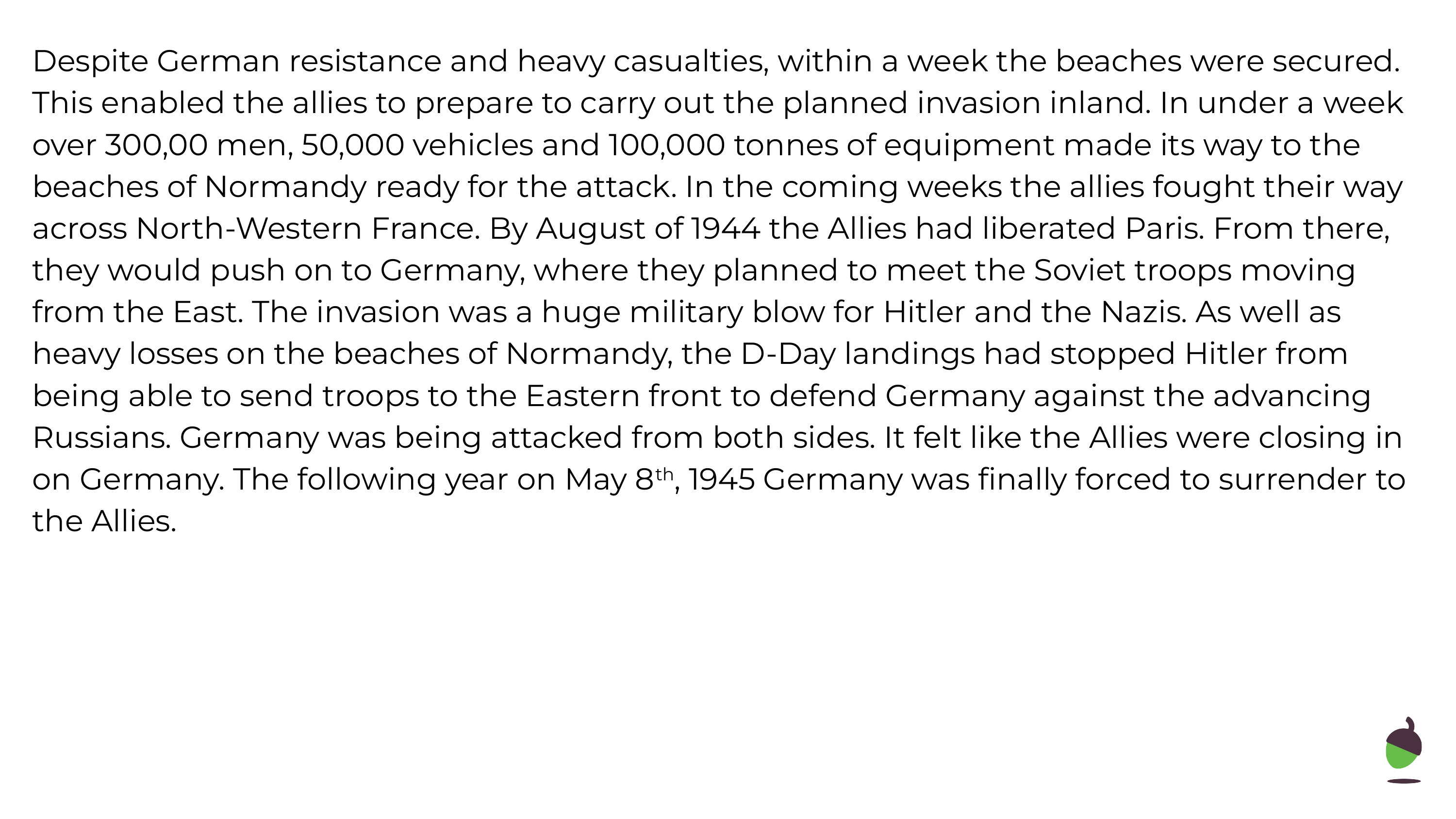

Despite German resistance and heavy casualties, within a week the beaches were secured. This enabled the allies to prepare to carry out the planned invasion inland. In under a week over 300,00 men, 50,000 vehicles and 100,000 tonnes of equipment made its way to the beaches of Normandy ready for the attack. In the coming weeks the allies fought their way across North-Western France. By August of 1944 the Allies had liberated Paris. From there, they would push on to Germany, where they planned to meet the Soviet troops moving from the East. The invasion was a huge military blow for Hitler and the Nazis. As well as heavy losses on the beaches of Normandy, the D-Day landings had stopped Hitler from being able to send troops to the Eastern front to defend Germany against the advancing Russians. Germany was being attacked from both sides. It felt like the Allies were closing in on Germany. The following year on May 8th, 1945 Germany was finally forced to surrender to the Allies.

5